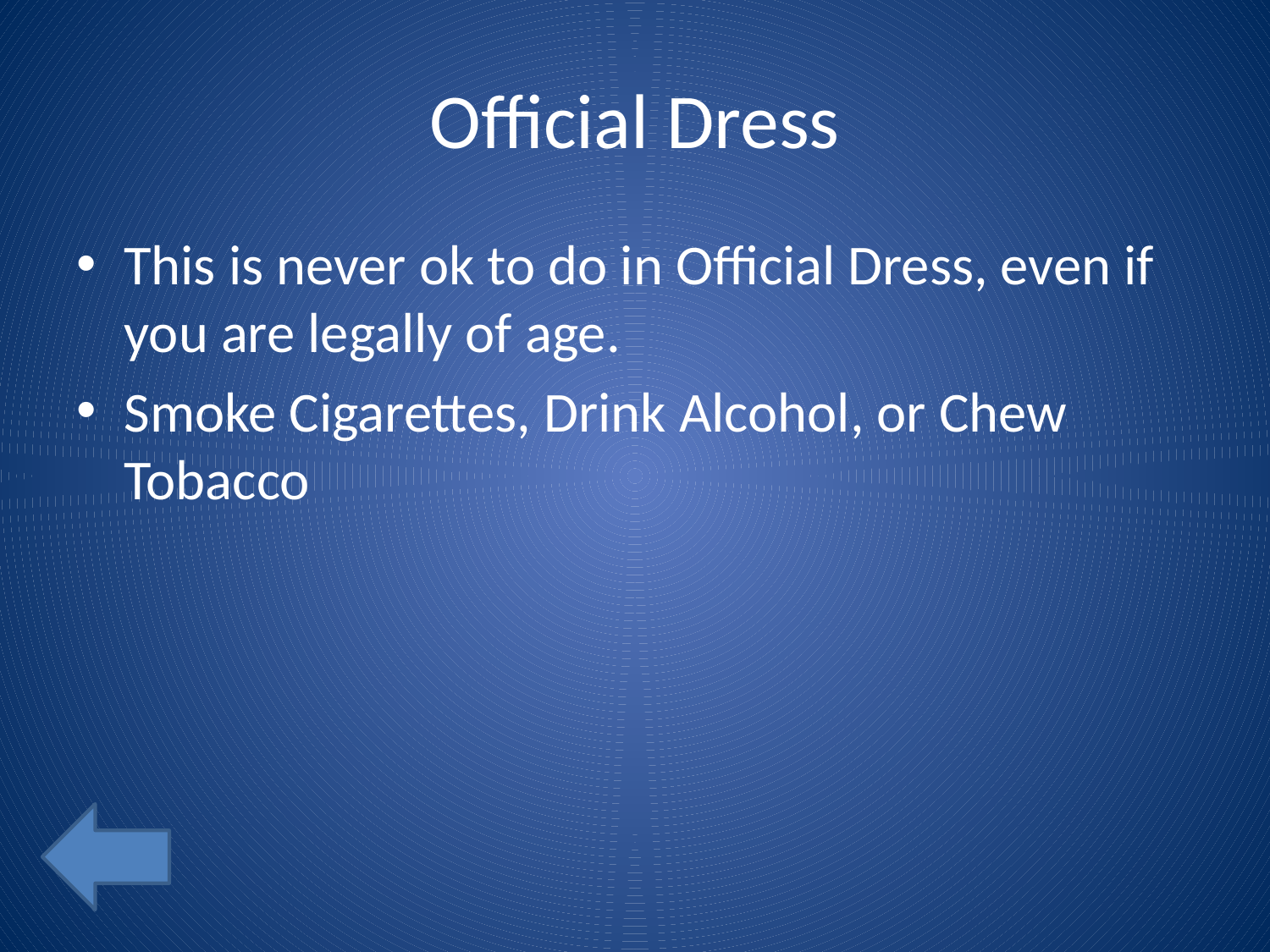

# Official Dress
This is never ok to do in Official Dress, even if you are legally of age.
Smoke Cigarettes, Drink Alcohol, or Chew Tobacco